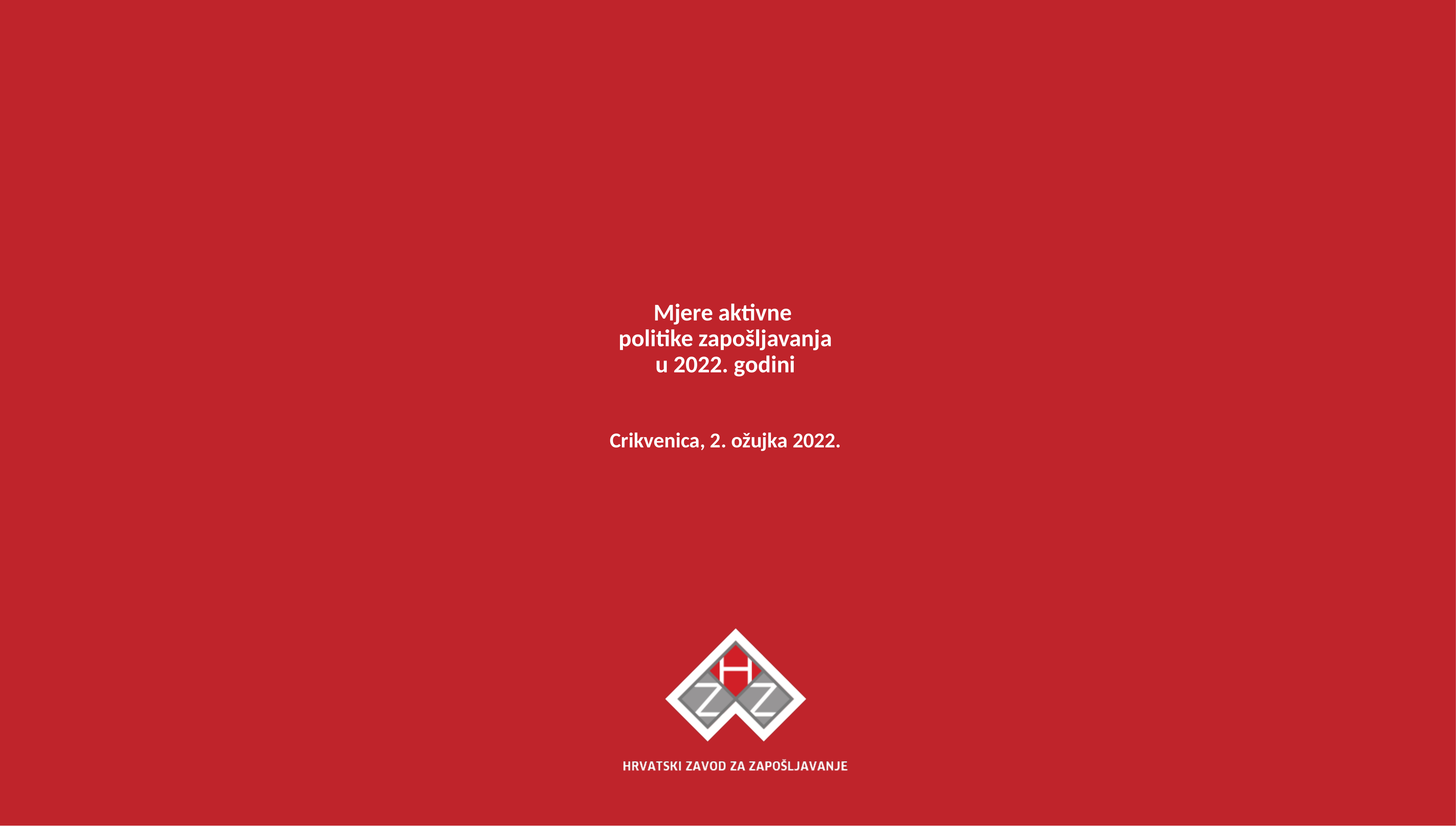

# Mjere aktivne politike zapošljavanja u 2022. godini Crikvenica, 2. ožujka 2022.